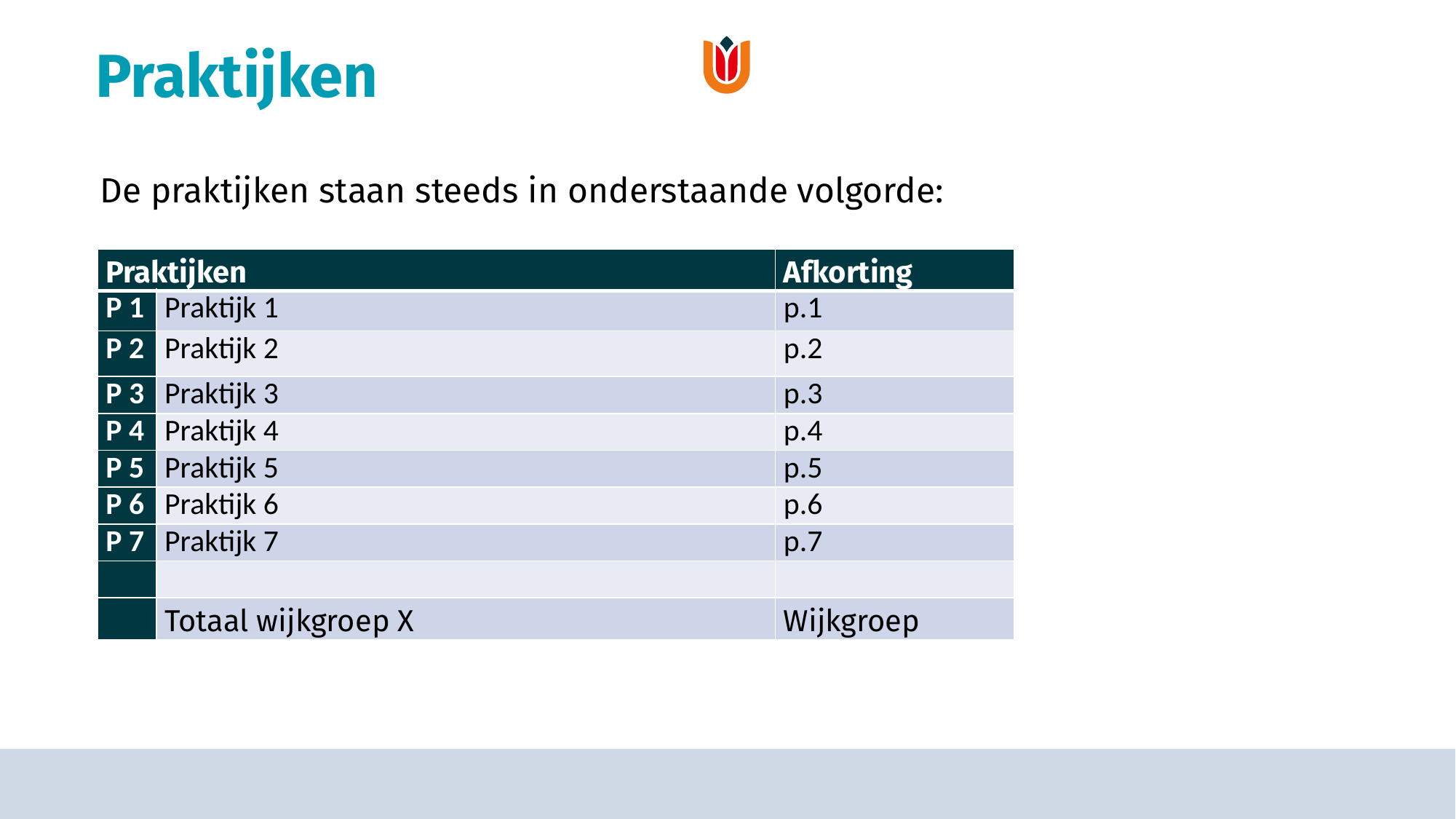

Praktijken
De praktijken staan steeds in onderstaande volgorde:
| Praktijken |  | Afkorting |
| --- | --- | --- |
| P 1 | Praktijk 1 | p.1 |
| P 2 | Praktijk 2 | p.2 |
| P 3 | Praktijk 3 | p.3 |
| P 4 | Praktijk 4 | p.4 |
| P 5 | Praktijk 5 | p.5 |
| P 6 | Praktijk 6 | p.6 |
| P 7 | Praktijk 7 | p.7 |
|  |  |  |
|  | Totaal wijkgroep X | Wijkgroep |